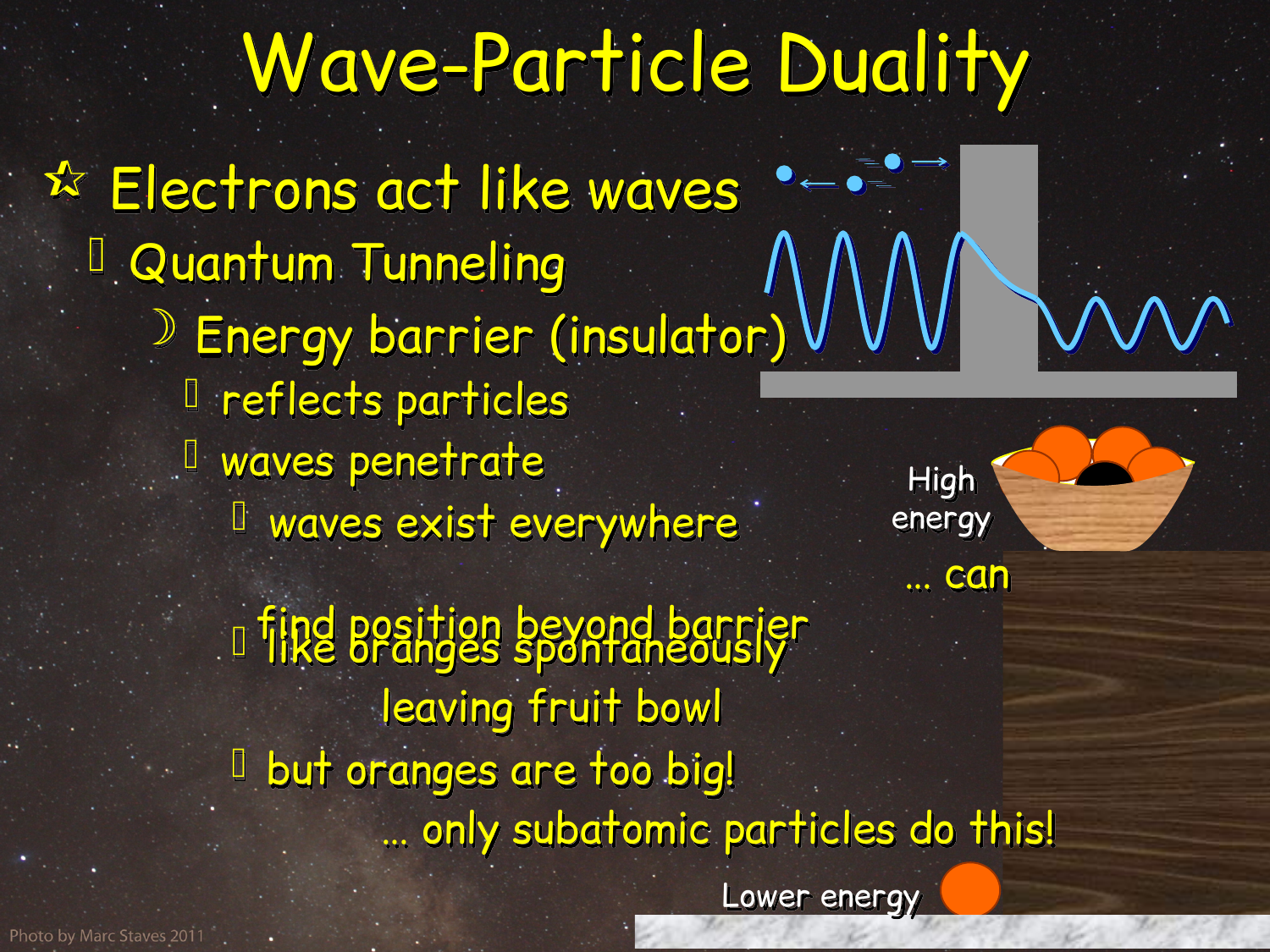

# Wave-Particle Duality

 Electrons act like waves
 Quantum Tunneling

 Energy barrier (insulator)
 reflects particles

 waves penetrate
High energy

 waves exist everywhere                                                                     	 … can find position beyond barrier

 like oranges spontaneously
		leaving fruit bowl
 but oranges are too big!
	   	… only subatomic particles do this!

Lower energy